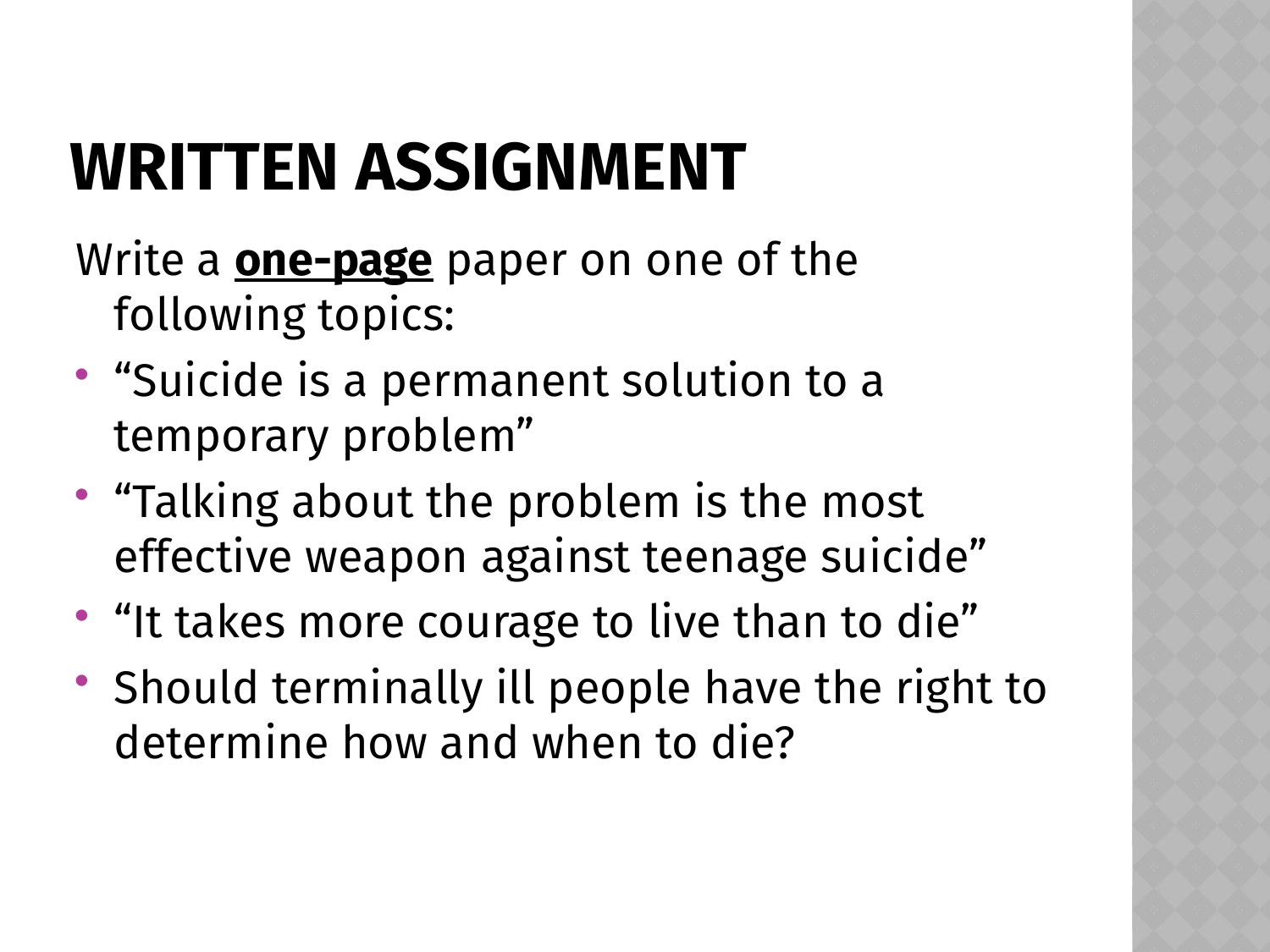

# Written Assignment
Write a one-page paper on one of the following topics:
“Suicide is a permanent solution to a temporary problem”
“Talking about the problem is the most effective weapon against teenage suicide”
“It takes more courage to live than to die”
Should terminally ill people have the right to determine how and when to die?